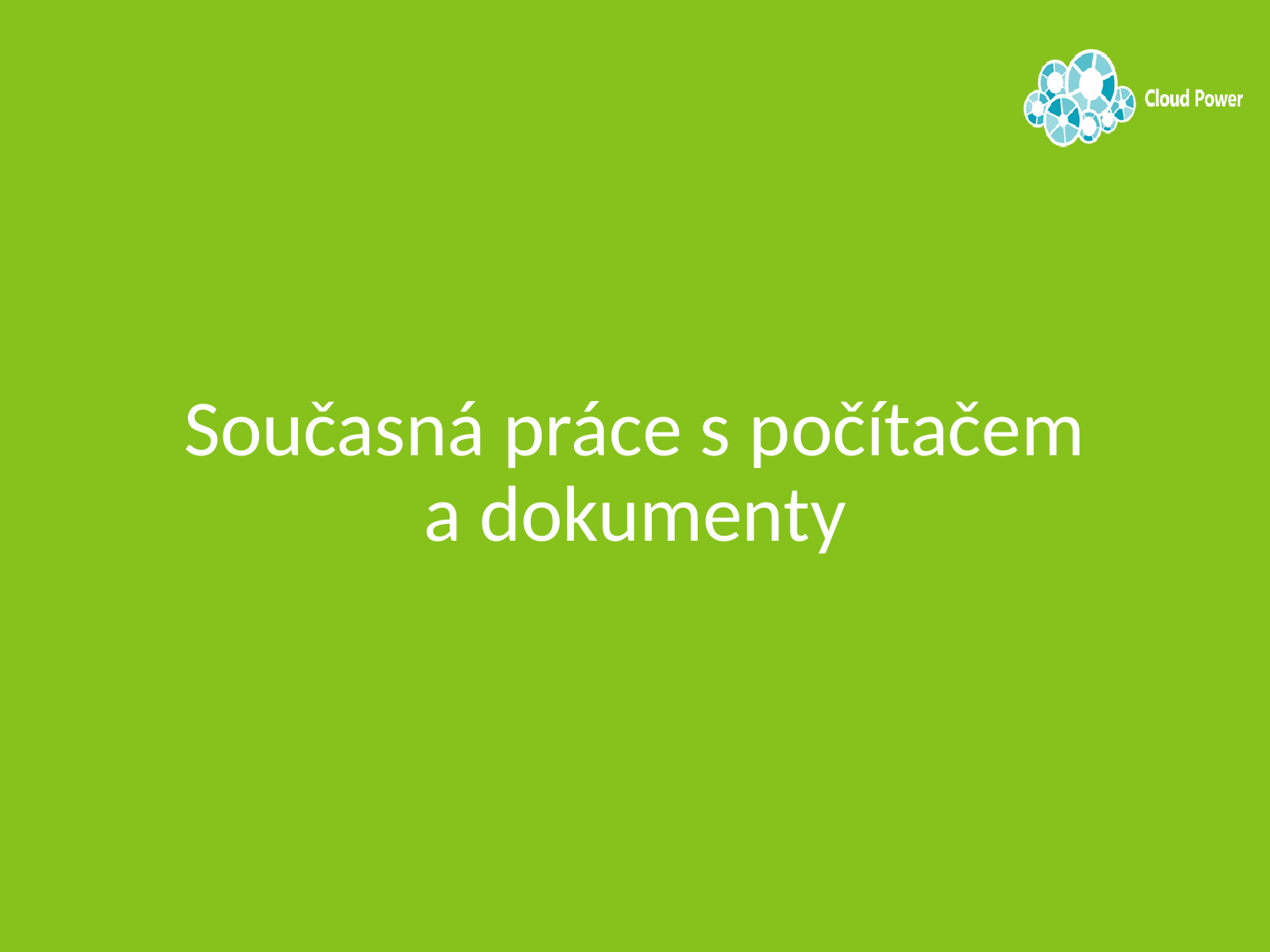

# Současná práce s počítačem a dokumenty